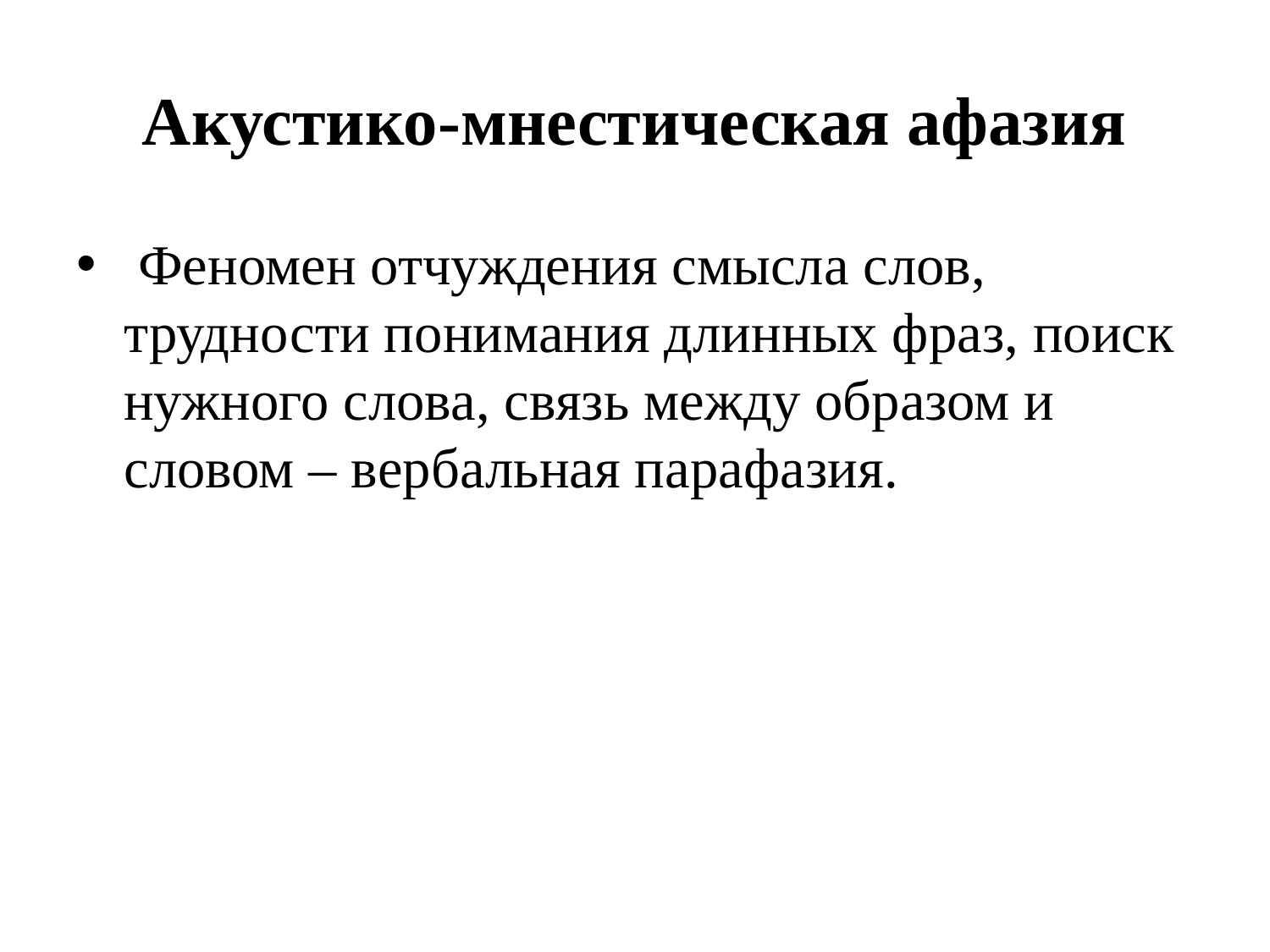

# Акустико-мнестическая афазия
 Феномен отчуждения смысла слов, трудности понимания длинных фраз, поиск нужного слова, связь между образом и словом – вербальная парафазия.